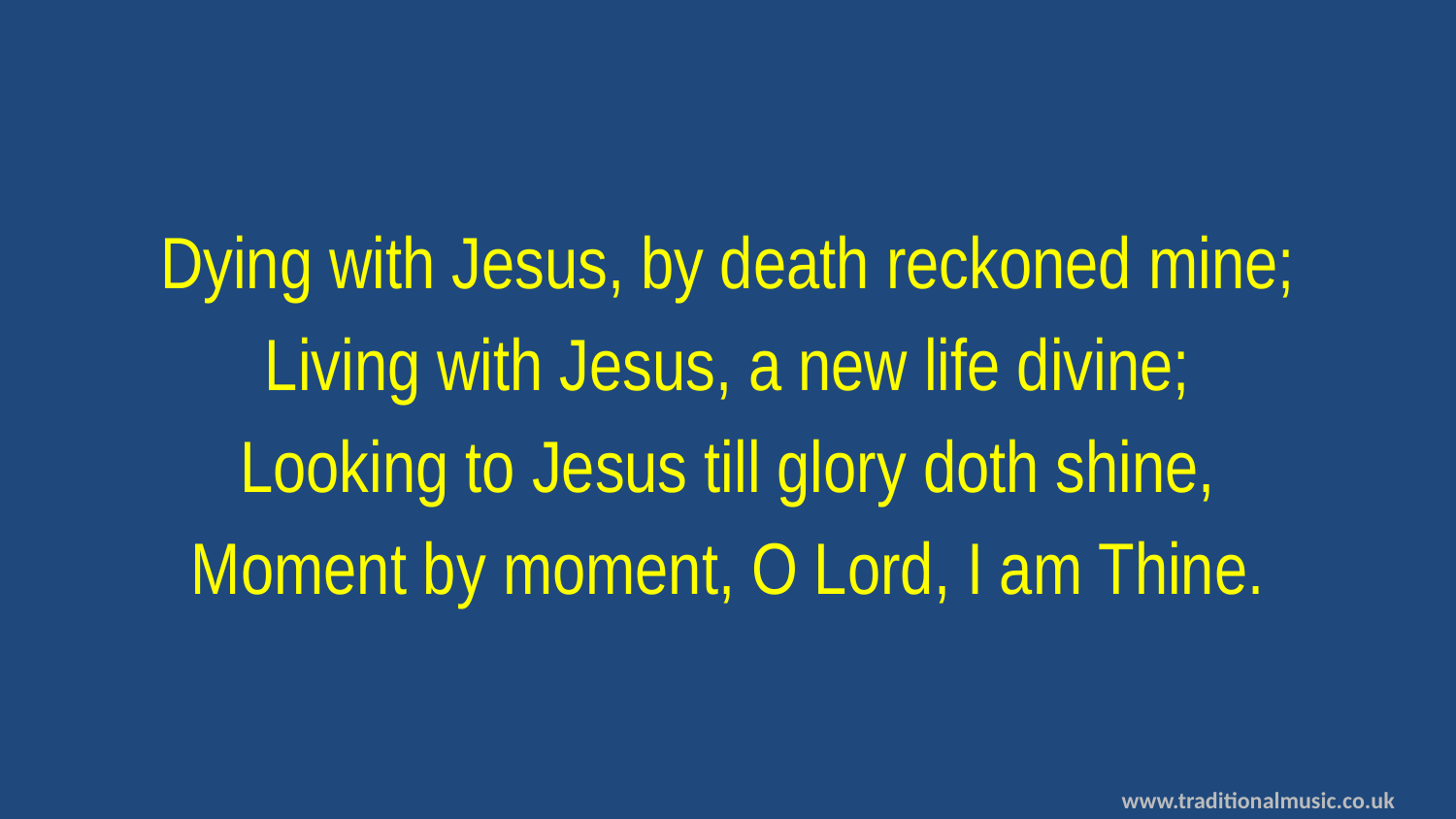

Dying with Jesus, by death reckoned mine;
Living with Jesus, a new life divine;
Looking to Jesus till glory doth shine,
Moment by moment, O Lord, I am Thine.